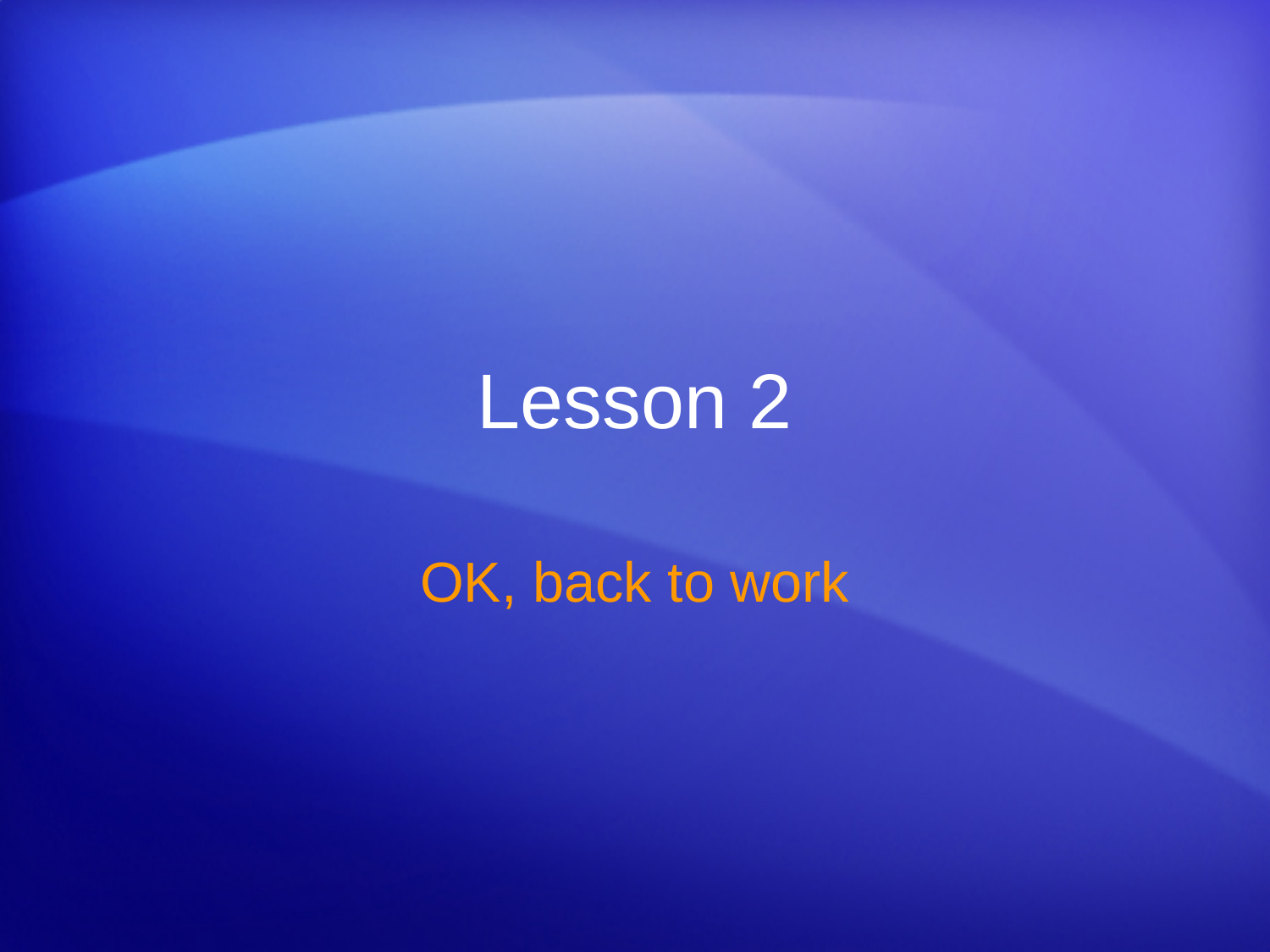

# Lesson 2
OK, back to work